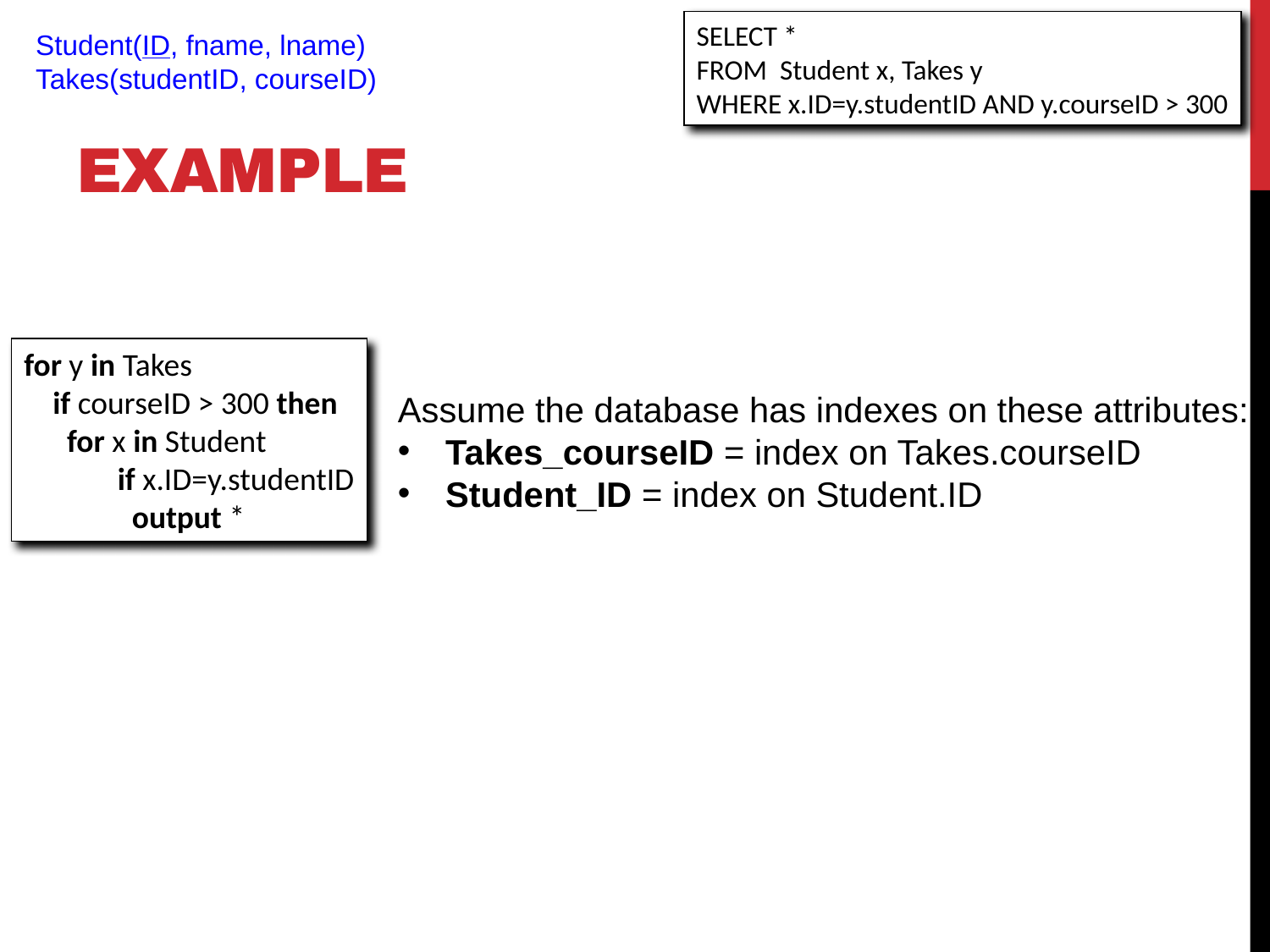

SELECT *
FROM  Student x, Takes y
WHERE x.ID=y.studentID AND y.courseID > 300
Student(ID, fname, lname)
Takes(studentID, courseID)
# Example
for y in Takes
    if courseID > 300 then
      for x in Student
             if x.ID=y.studentID
               output *
Assume the database has indexes on these attributes:
Takes_courseID = index on Takes.courseID
Student_ID = index on Student.ID